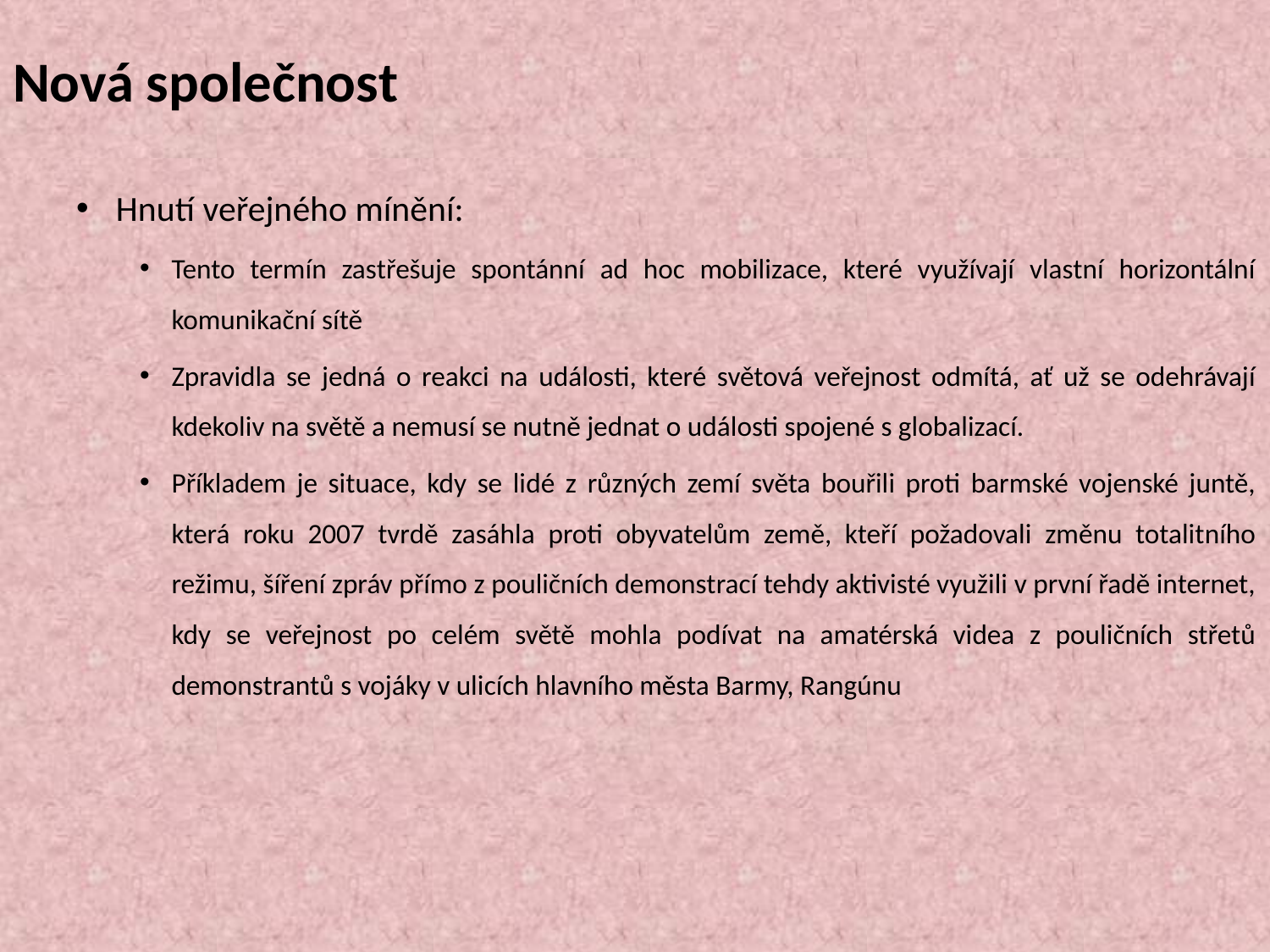

# Nová společnost
Hnutí veřejného mínění:
Tento termín zastřešuje spontánní ad hoc mobilizace, které využívají vlastní horizontální komunikační sítě
Zpravidla se jedná o reakci na události, které světová veřejnost odmítá, ať už se odehrávají kdekoliv na světě a nemusí se nutně jednat o události spojené s globalizací.
Příkladem je situace, kdy se lidé z různých zemí světa bouřili proti barmské vojenské juntě, která roku 2007 tvrdě zasáhla proti obyvatelům země, kteří požadovali změnu totalitního režimu, šíření zpráv přímo z pouličních demonstrací tehdy aktivisté využili v první řadě internet, kdy se veřejnost po celém světě mohla podívat na amatérská videa z pouličních střetů demonstrantů s vojáky v ulicích hlavního města Barmy, Rangúnu